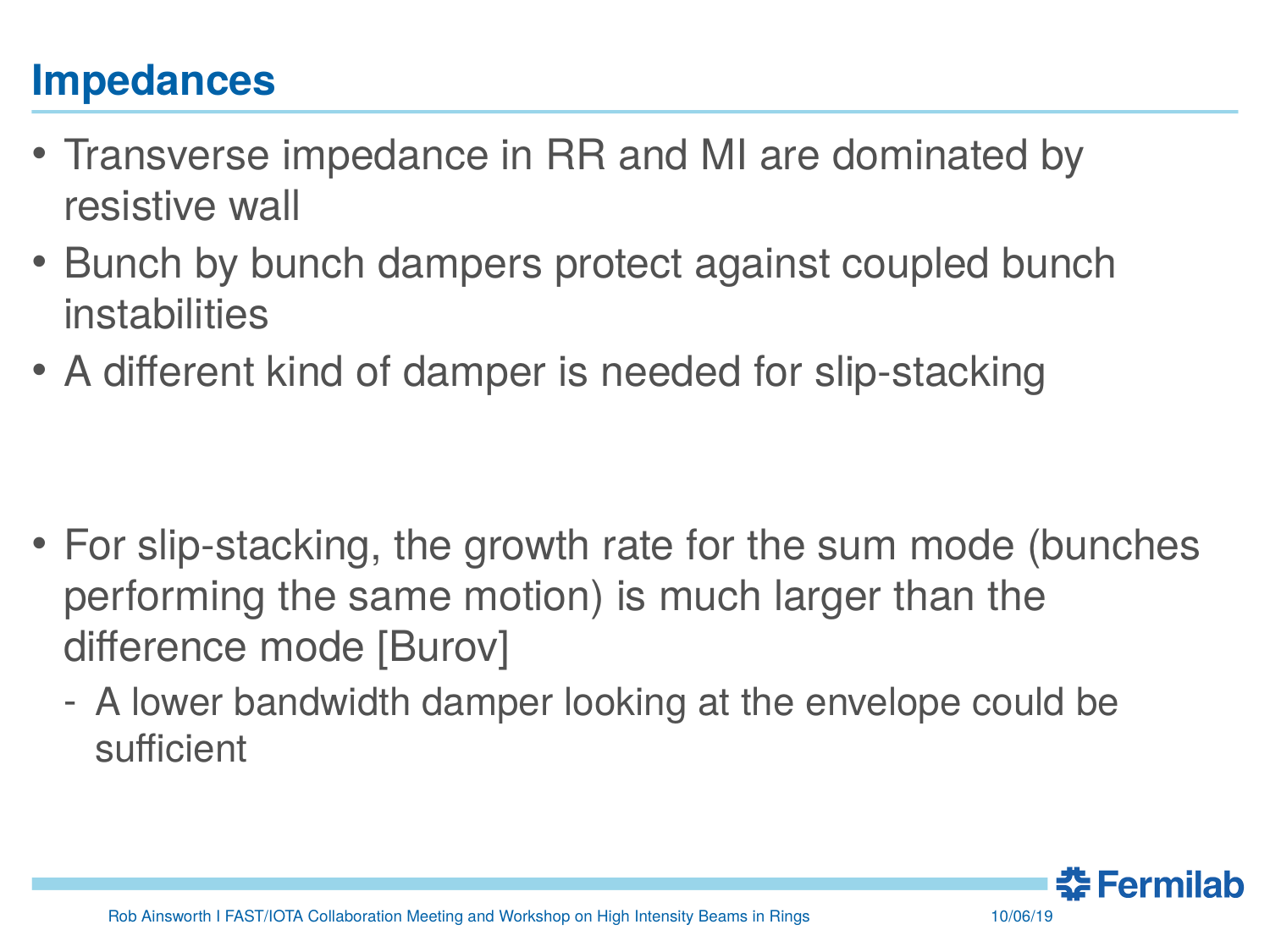

# Impedances
Transverse impedance in RR and MI are dominated by resistive wall
Bunch by bunch dampers protect against coupled bunch instabilities
A different kind of damper is needed for slip-stacking

For slip-stacking, the growth rate for the sum mode (bunches performing the same motion) is much larger than the difference mode [Burov]
A lower bandwidth damper looking at the envelope could be sufficient
9